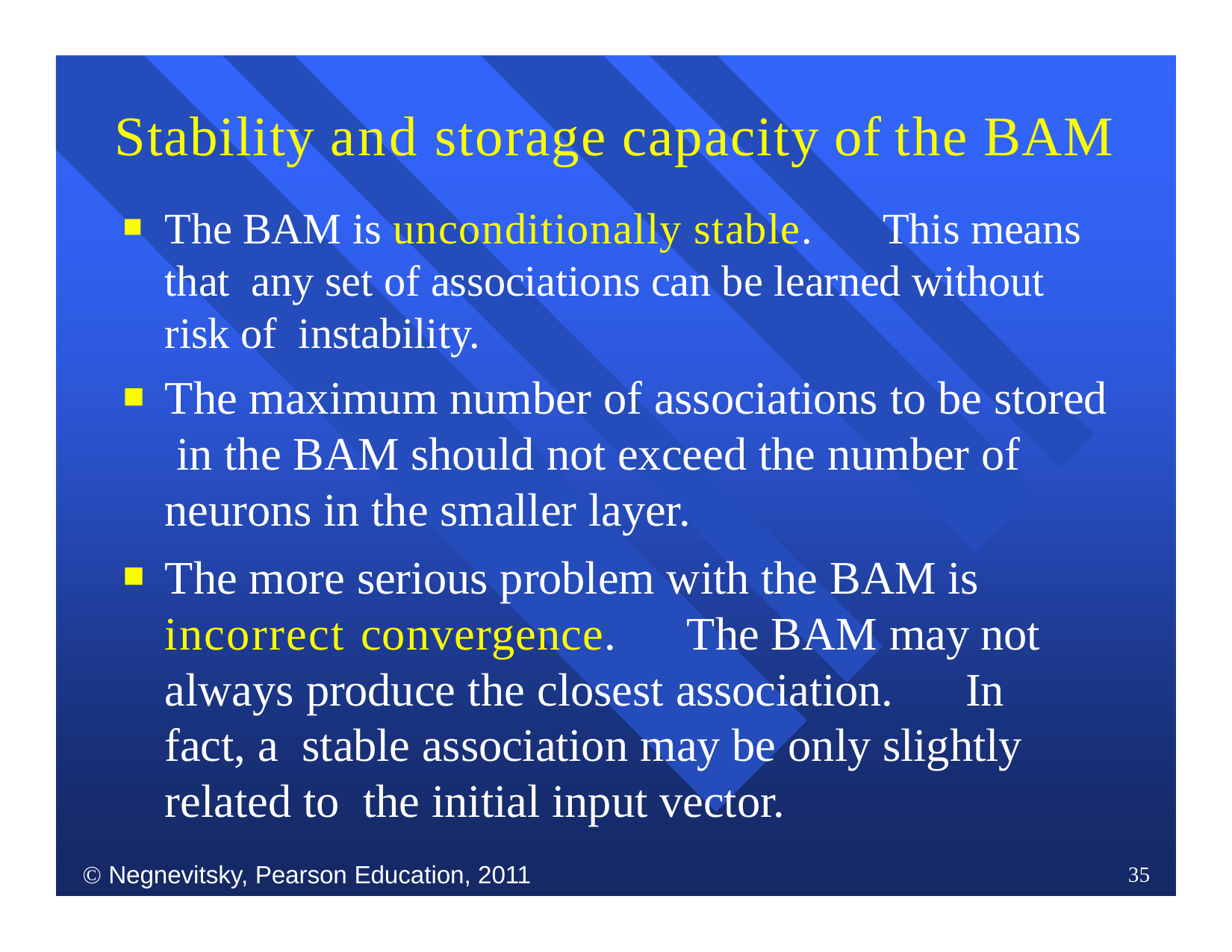

# Stability and storage capacity of the BAM
The BAM is unconditionally stable.	This means that  any set of associations can be learned without risk of  instability.
The maximum number of associations to be stored  in the BAM should not exceed the number of  neurons in the smaller layer.
The more serious problem with the BAM is  incorrect convergence.	The BAM may not  always produce the closest association.	In fact, a  stable association may be only slightly related to  the initial input vector.
© Negnevitsky, Pearson Education, 2011
35